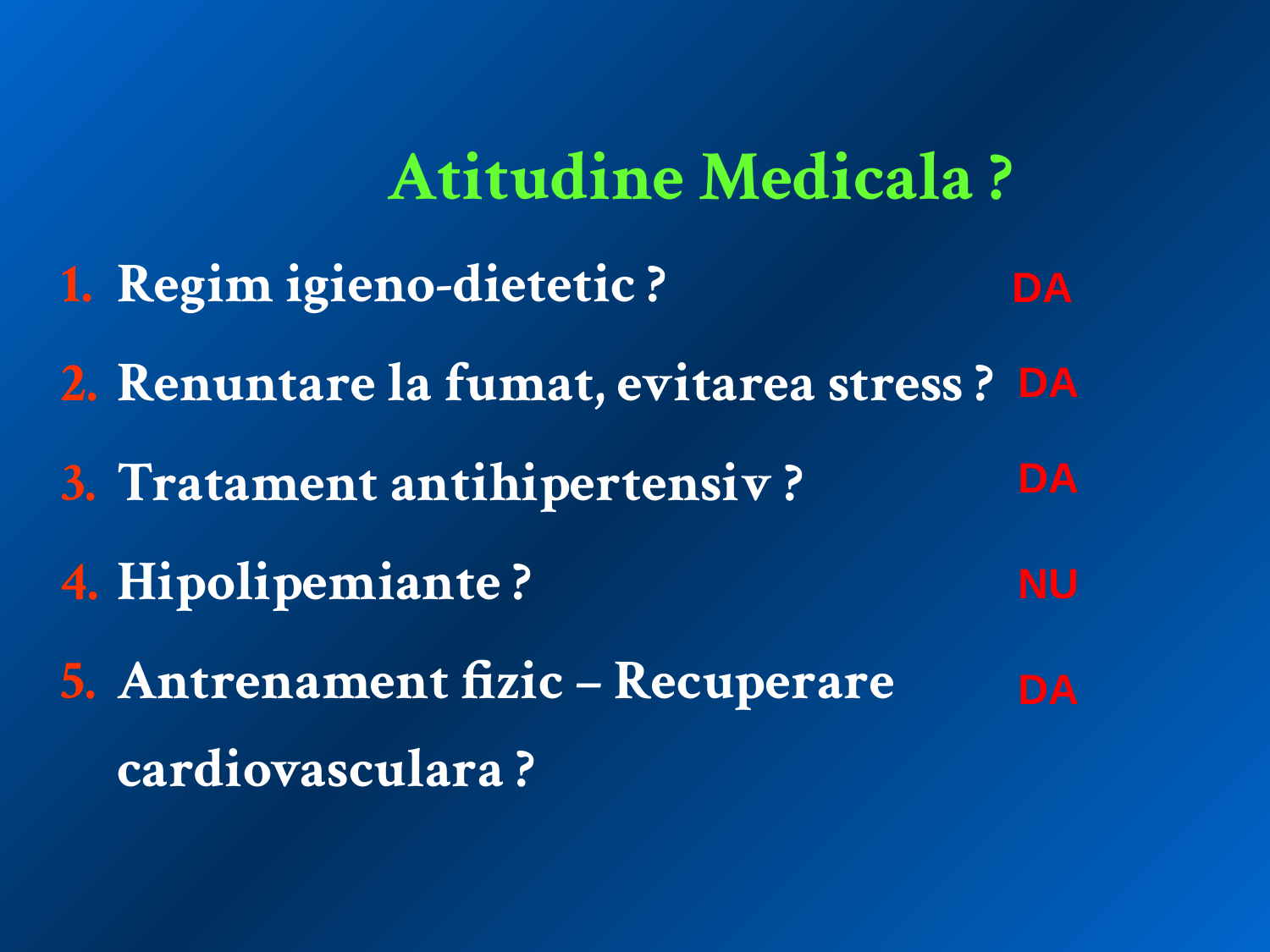

Atitudine Medicala ?
Regim igieno-dietetic ?
Renuntare la fumat, evitarea stress ?
Tratament antihipertensiv ?
Hipolipemiante ?
Antrenament fizic – Recuperare cardiovasculara ?
DA
DA
DA
NU
DA